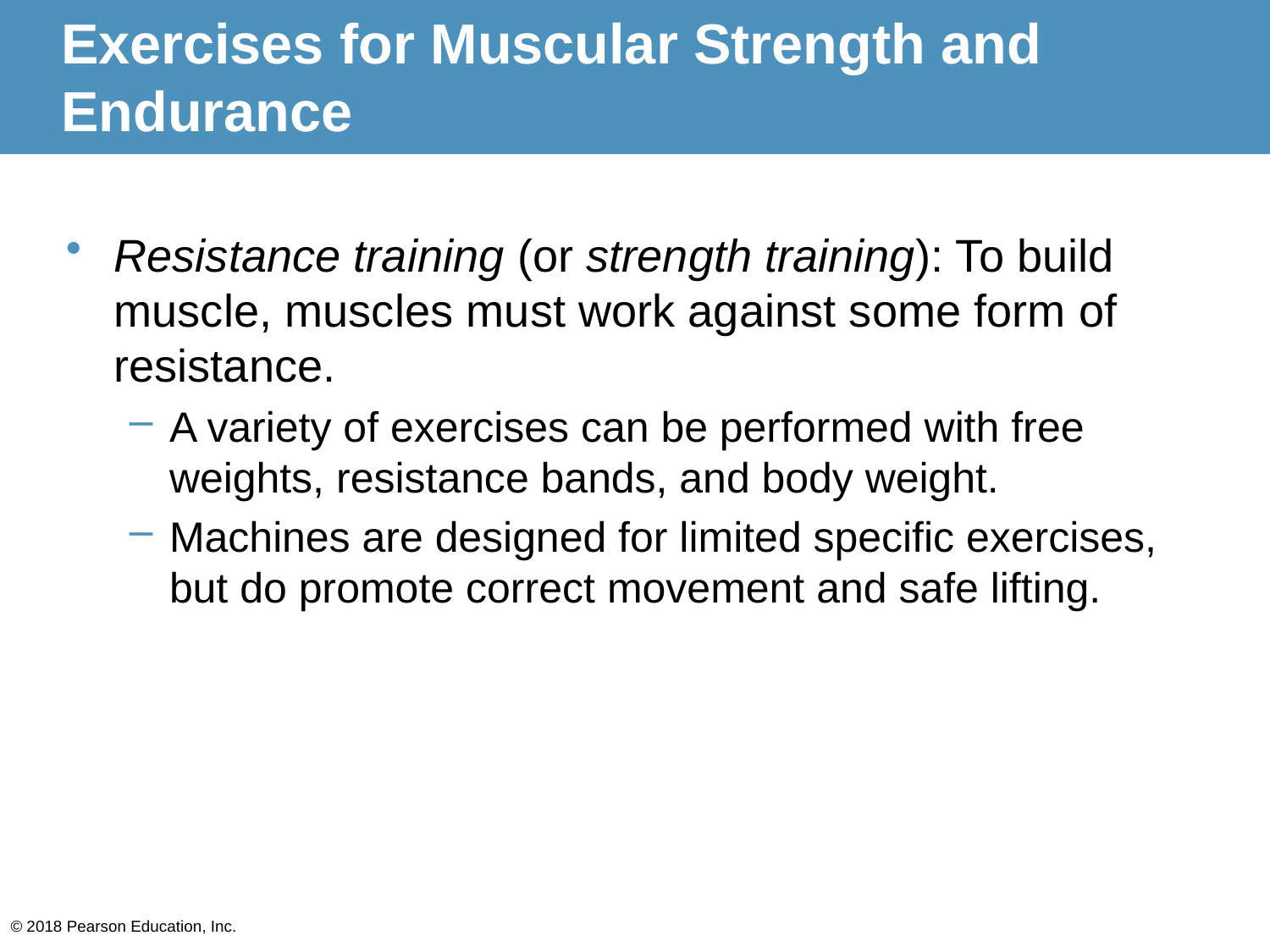

# Exercises for Muscular Strength and Endurance
Resistance training (or strength training): To build muscle, muscles must work against some form of resistance.
A variety of exercises can be performed with free weights, resistance bands, and body weight.
Machines are designed for limited specific exercises, but do promote correct movement and safe lifting.